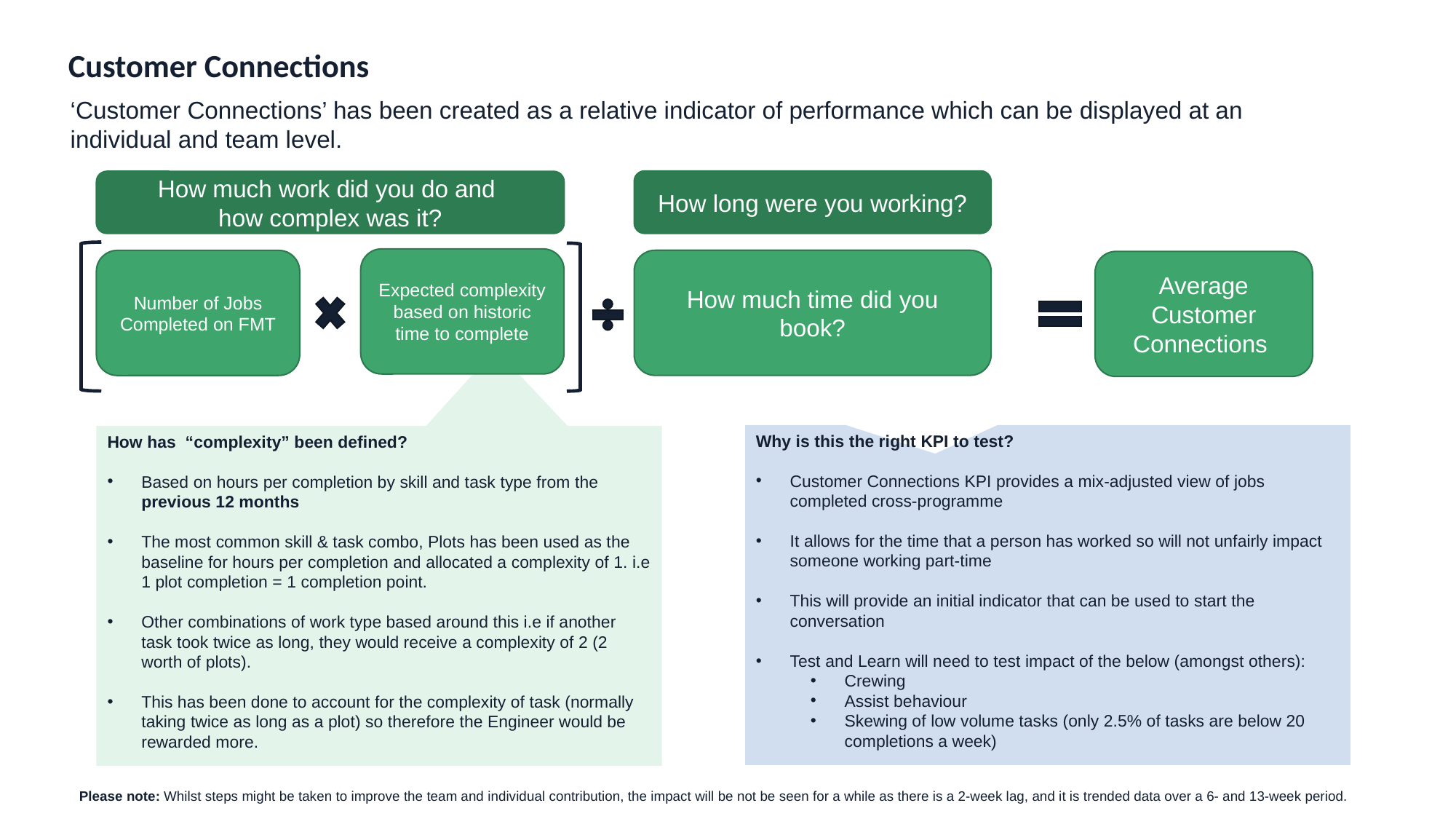

Customer Connections
‘Customer Connections’ has been created as a relative indicator of performance which can be displayed at an individual and team level.
How long were you working?
How much work did you do and
how complex was it?

Expected complexity based on historic time to complete
How much time did you book?
Number of Jobs Completed on FMT
Average Customer Connections

Why is this the right KPI to test?

Customer Connections KPI provides a mix-adjusted view of jobs completed cross-programme

It allows for the time that a person has worked so will not unfairly impact someone working part-time

This will provide an initial indicator that can be used to start the conversation

Test and Learn will need to test impact of the below (amongst others):
Crewing
Assist behaviour
Skewing of low volume tasks (only 2.5% of tasks are below 20 completions a week)
How has  “complexity” been defined?

Based on hours per completion by skill and task type from the previous 12 months

The most common skill & task combo, Plots has been used as the baseline for hours per completion and allocated a complexity of 1. i.e 1 plot completion = 1 completion point.

Other combinations of work type based around this i.e if another task took twice as long, they would receive a complexity of 2 (2 worth of plots).

This has been done to account for the complexity of task (normally taking twice as long as a plot) so therefore the Engineer would be rewarded more.

Please note: Whilst steps might be taken to improve the team and individual contribution, the impact will be not be seen for a while as there is a 2-week lag, and it is trended data over a 6- and 13-week period.